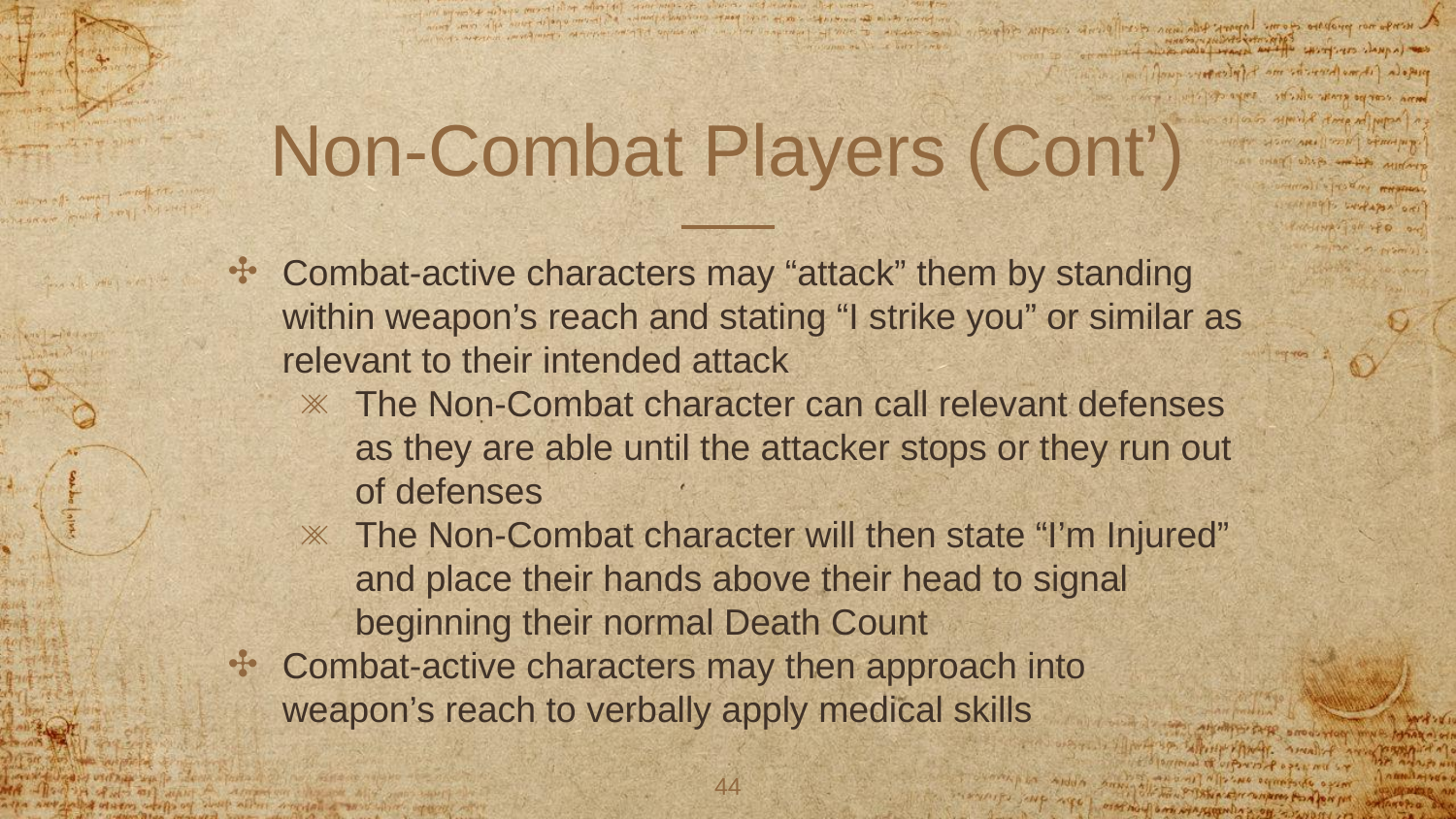

# Non-Combat Players (Cont’)
Combat-active characters may “attack” them by standing within weapon’s reach and stating “I strike you” or similar as relevant to their intended attack
The Non-Combat character can call relevant defenses as they are able until the attacker stops or they run out of defenses
The Non-Combat character will then state “I’m Injured” and place their hands above their head to signal beginning their normal Death Count
Combat-active characters may then approach into weapon’s reach to verbally apply medical skills
44